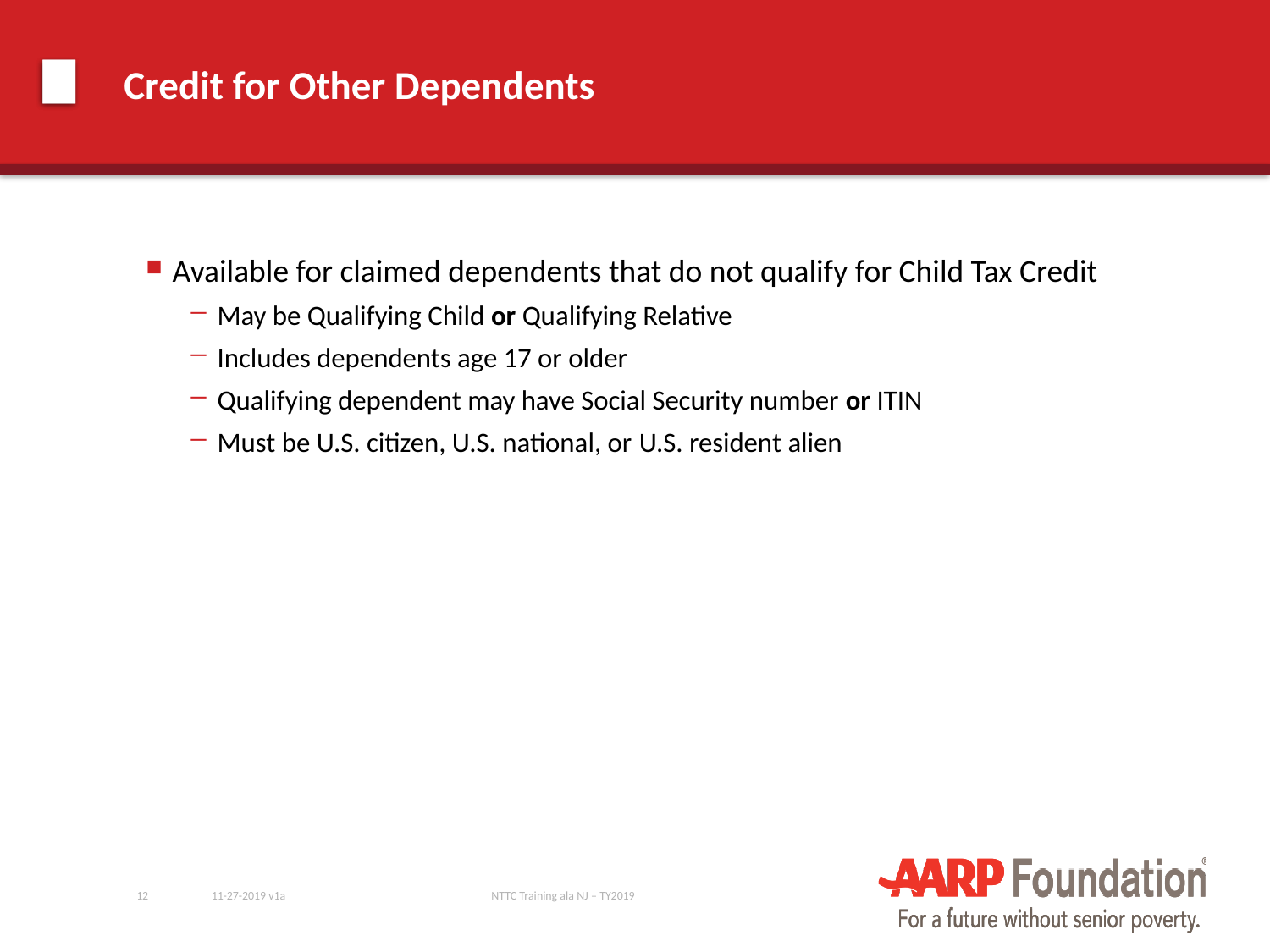

# Credit for Other Dependents
Available for claimed dependents that do not qualify for Child Tax Credit
May be Qualifying Child or Qualifying Relative
Includes dependents age 17 or older
Qualifying dependent may have Social Security number or ITIN
Must be U.S. citizen, U.S. national, or U.S. resident alien
12
11-27-2019 v1a
NTTC Training ala NJ – TY2019